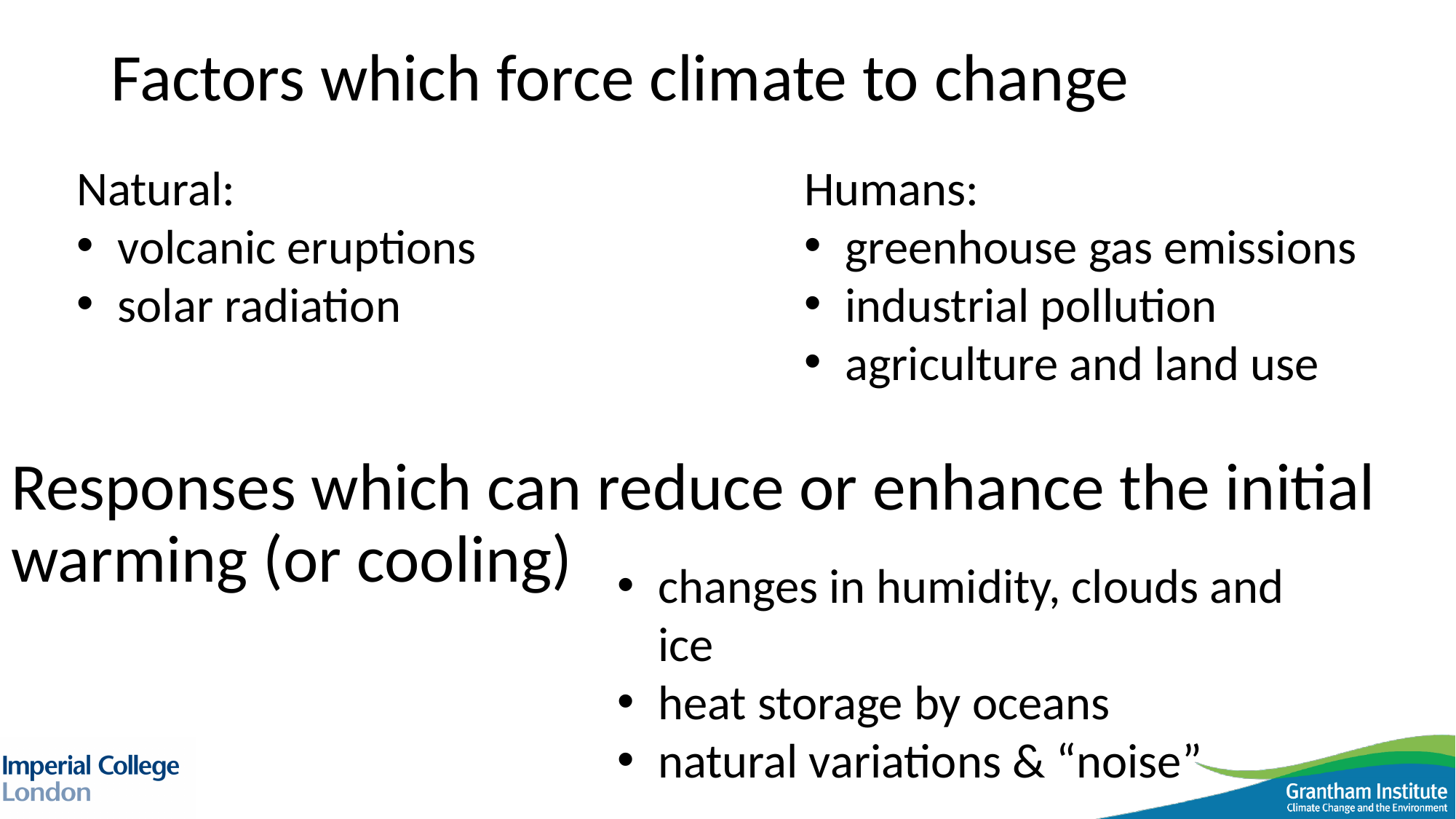

# Factors which force climate to change
Humans:
greenhouse gas emissions
industrial pollution
agriculture and land use
Natural:
volcanic eruptions
solar radiation
Responses which can reduce or enhance the initial warming (or cooling)
changes in humidity, clouds and ice
heat storage by oceans
natural variations & “noise”